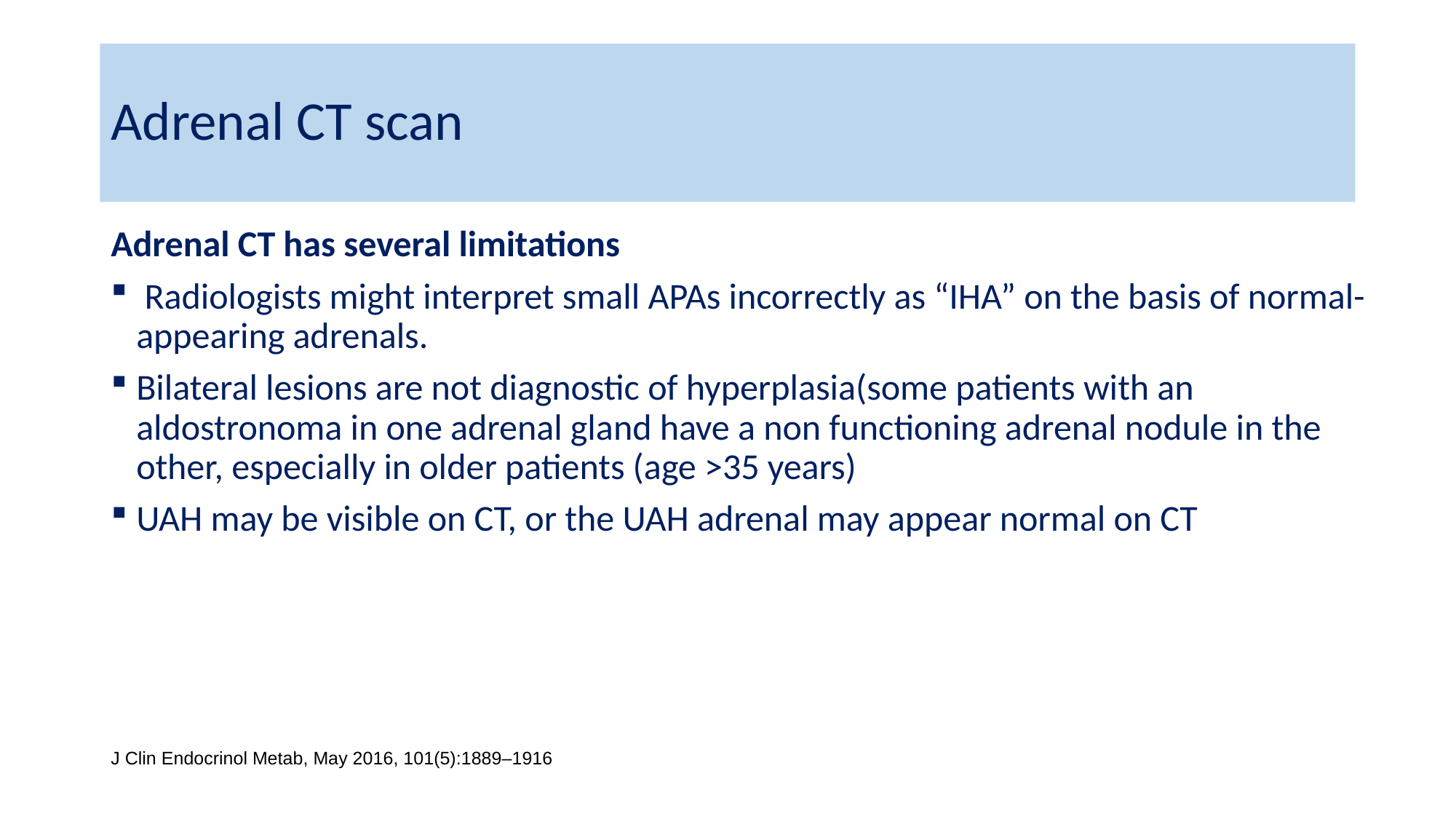

# Adrenal CT scan
Adrenal CT has several limitations
 Radiologists might interpret small APAs incorrectly as “IHA” on the basis of normal-appearing adrenals.
Bilateral lesions are not diagnostic of hyperplasia(some patients with an aldostronoma in one adrenal gland have a non functioning adrenal nodule in the other, especially in older patients (age >35 years)
UAH may be visible on CT, or the UAH adrenal may appear normal on CT

J Clin Endocrinol Metab, May 2016, 101(5):1889–1916